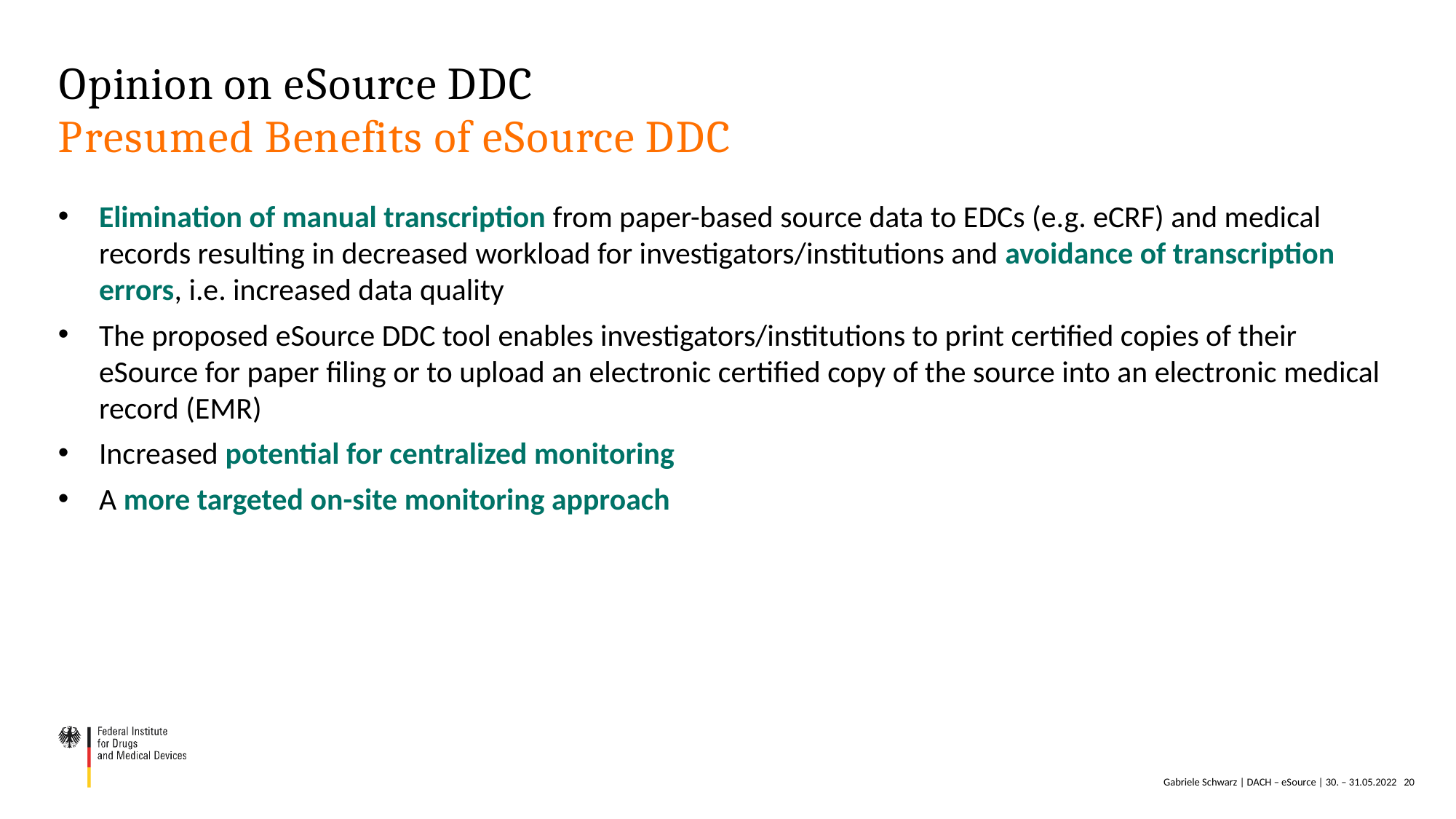

# Opinion on eSource DDC Presumed Benefits of eSource DDC
Elimination of manual transcription from paper-based source data to EDCs (e.g. eCRF) and medical records resulting in decreased workload for investigators/institutions and avoidance of transcription errors, i.e. increased data quality
The proposed eSource DDC tool enables investigators/institutions to print certified copies of their eSource for paper filing or to upload an electronic certified copy of the source into an electronic medical record (EMR)
Increased potential for centralized monitoring
A more targeted on-site monitoring approach